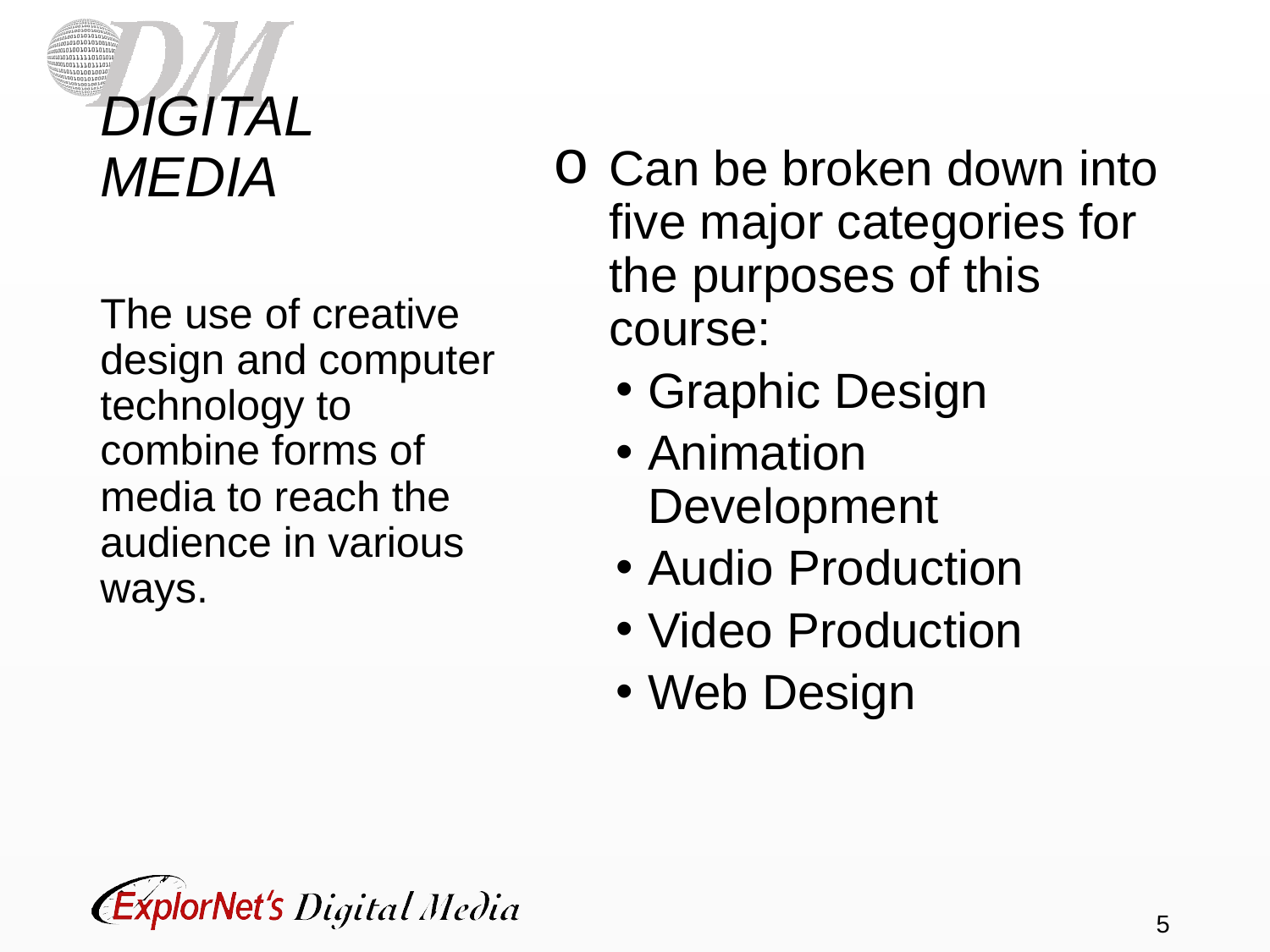

# DIGITAL MEDIA
Can be broken down into five major categories for the purposes of this course:
Graphic Design
Animation Development
Audio Production
Video Production
Web Design
The use of creative design and computer technology to combine forms of media to reach the audience in various ways.
5